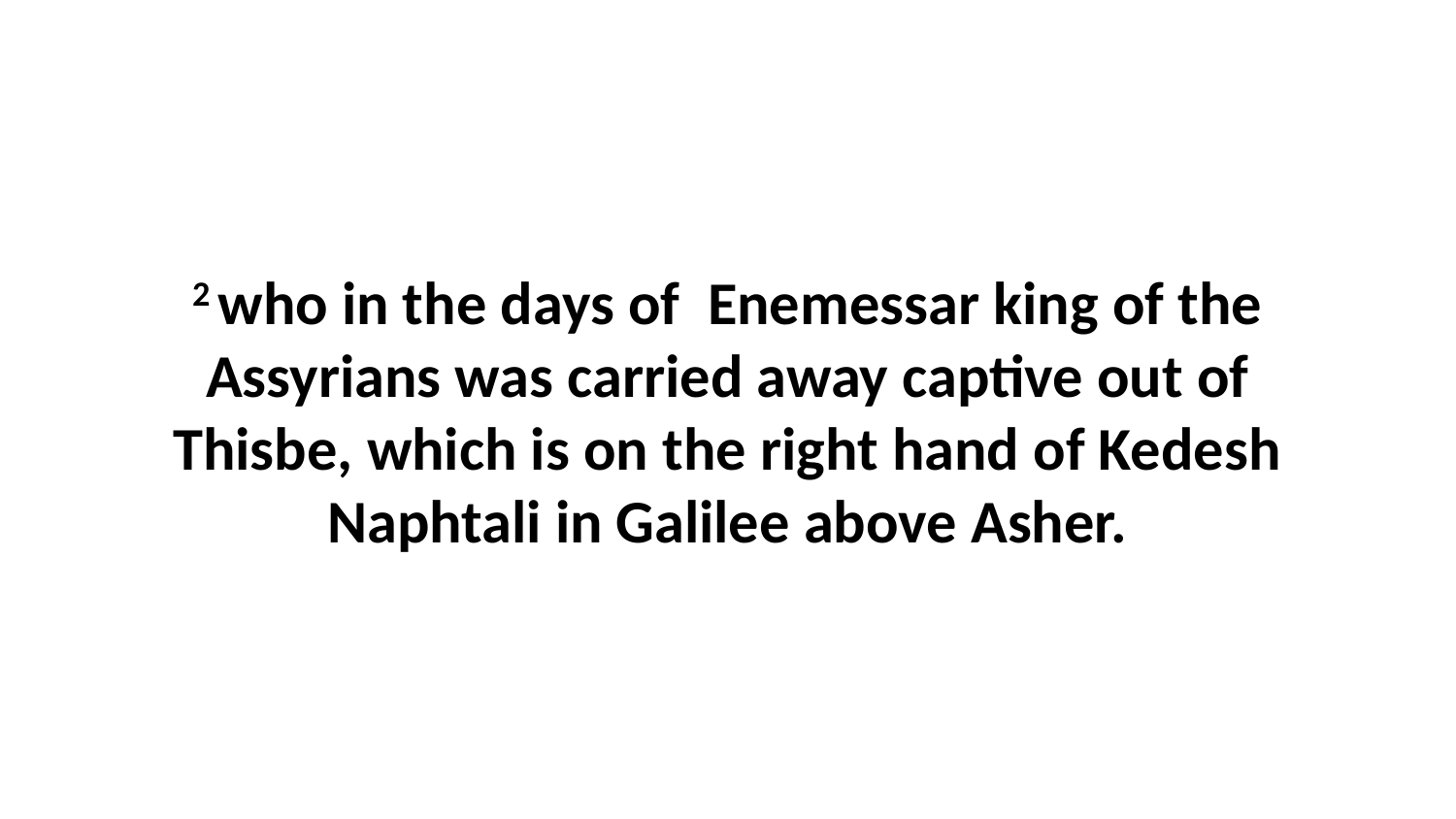

2 who in the days of  Enemessar king of the Assyrians was carried away captive out of Thisbe, which is on the right hand of Kedesh Naphtali in Galilee above Asher.